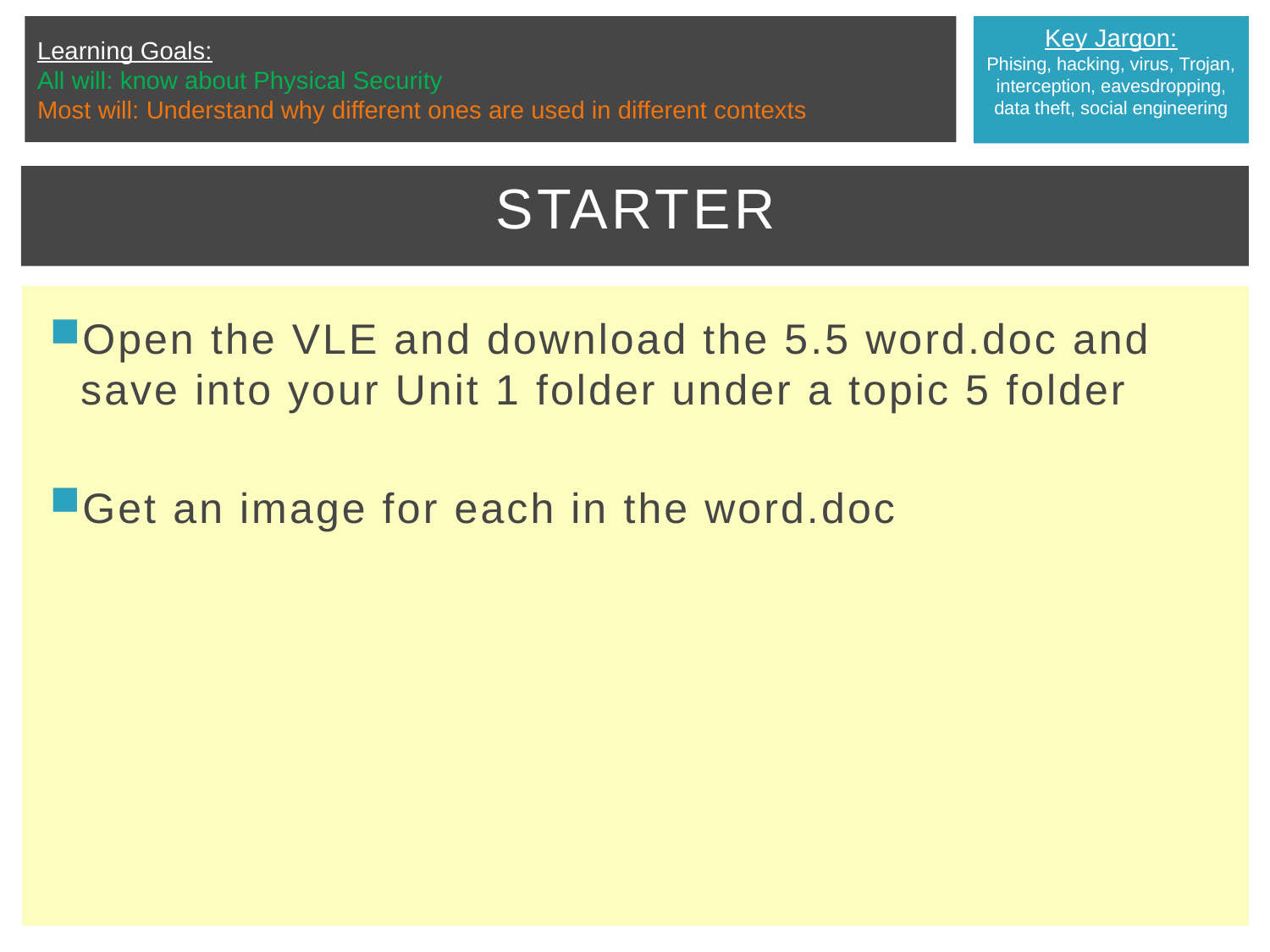

# starter
Open the VLE and download the 5.5 word.doc and save into your Unit 1 folder under a topic 5 folder

Get an image for each in the word.doc